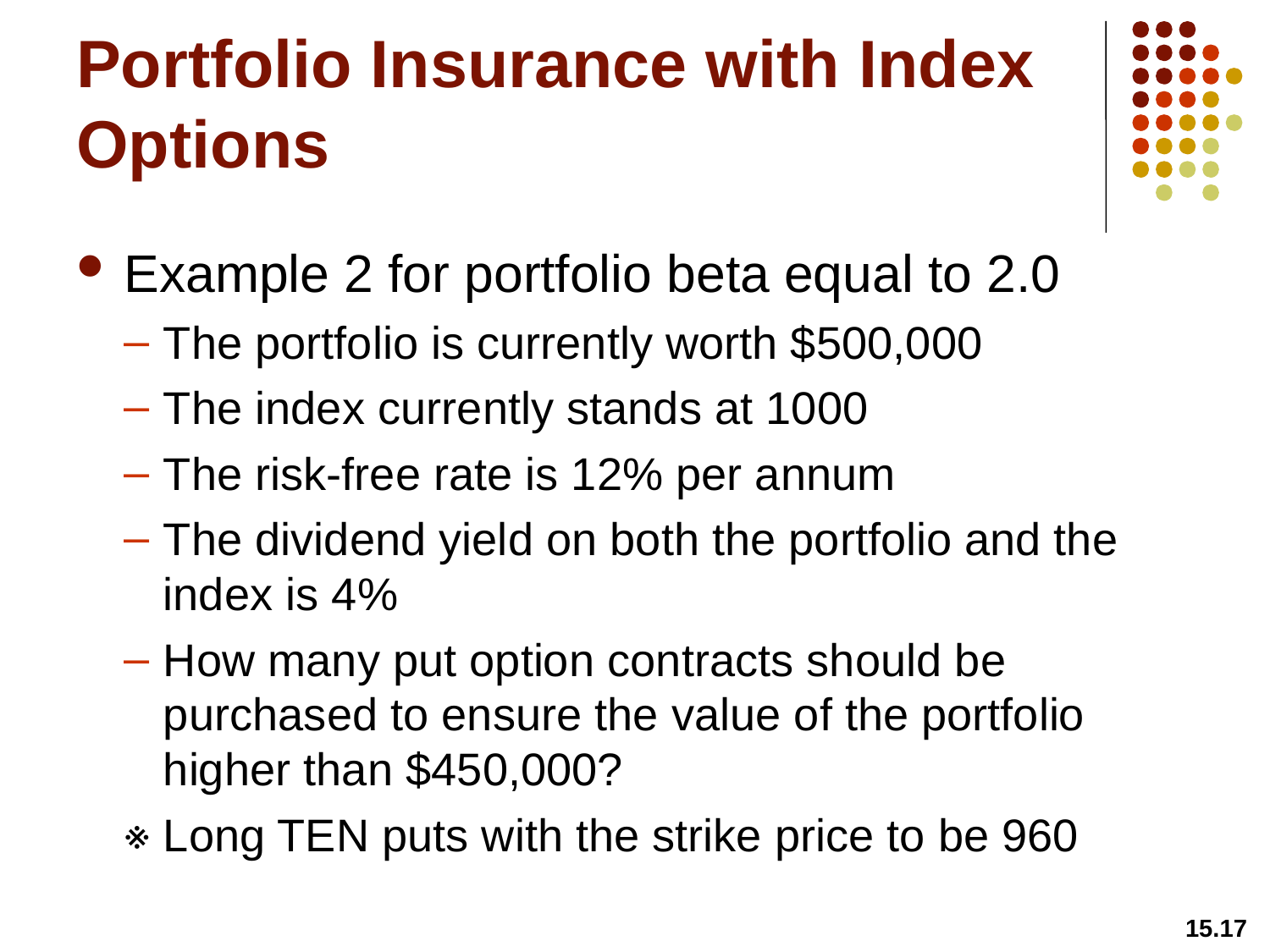

# Portfolio Insurance with Index Options
Example 2 for portfolio beta equal to 2.0
The portfolio is currently worth $500,000
The index currently stands at 1000
The risk-free rate is 12% per annum
The dividend yield on both the portfolio and the index is 4%
How many put option contracts should be purchased to ensure the value of the portfolio higher than $450,000?
Long TEN puts with the strike price to be 960
15.17